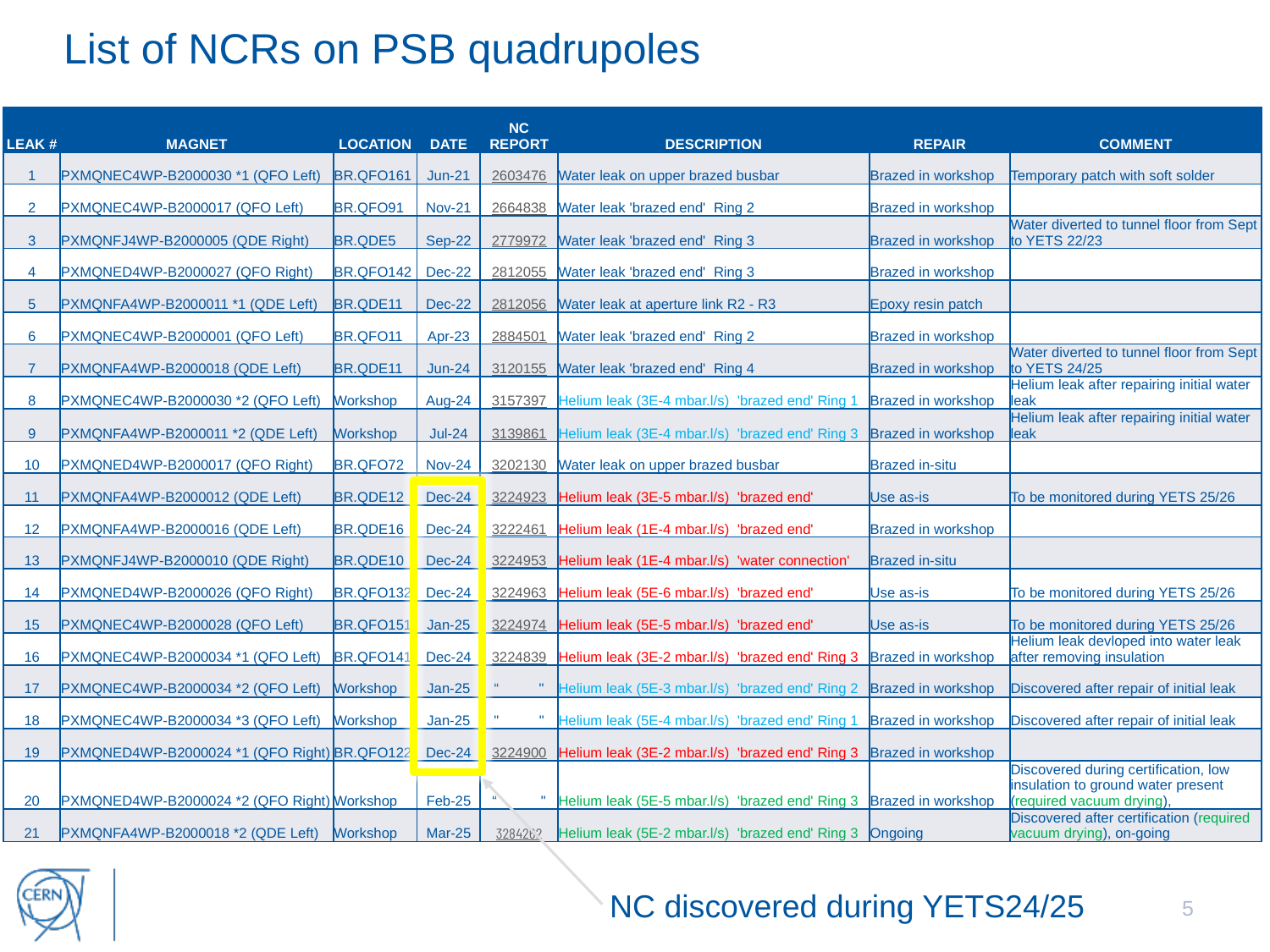

# List of NCRs on PSB quadrupoles
| LEAK # | MAGNET | LOCATION | DATE | NC REPORT | DESCRIPTION | REPAIR | COMMENT |
| --- | --- | --- | --- | --- | --- | --- | --- |
| 1 | PXMQNEC4WP-B2000030 \*1 (QFO Left) | BR.QFO161 | Jun-21 | 2603476 | Water leak on upper brazed busbar | Brazed in workshop | Temporary patch with soft solder |
| 2 | PXMQNEC4WP-B2000017 (QFO Left) | BR.QFO91 | Nov-21 | 2664838 | Water leak 'brazed end' Ring 2 | Brazed in workshop |  |
| 3 | PXMQNFJ4WP-B2000005 (QDE Right) | BR.QDE5 | Sep-22 | 2779972 | Water leak 'brazed end' Ring 3 | Brazed in workshop | Water diverted to tunnel floor from Sept to YETS 22/23 |
| 4 | PXMQNED4WP-B2000027 (QFO Right) | BR.QFO142 | Dec-22 | 2812055 | Water leak 'brazed end' Ring 3 | Brazed in workshop |  |
| 5 | PXMQNFA4WP-B2000011 \*1 (QDE Left) | BR.QDE11 | Dec-22 | 2812056 | Water leak at aperture link R2 - R3 | Epoxy resin patch |  |
| 6 | PXMQNEC4WP-B2000001 (QFO Left) | BR.QFO11 | Apr-23 | 2884501 | Water leak 'brazed end' Ring 2 | Brazed in workshop |  |
| 7 | PXMQNFA4WP-B2000018 (QDE Left) | BR.QDE11 | Jun-24 | 3120155 | Water leak 'brazed end' Ring 4 | Brazed in workshop | Water diverted to tunnel floor from Sept to YETS 24/25 |
| 8 | PXMQNEC4WP-B2000030 \*2 (QFO Left) | Workshop | Aug-24 | 3157397 | Helium leak (3E-4 mbar.l/s) 'brazed end' Ring 1 | Brazed in workshop | Helium leak after repairing initial water leak |
| 9 | PXMQNFA4WP-B2000011 \*2 (QDE Left) | Workshop | Jul-24 | 3139861 | Helium leak (3E-4 mbar.l/s) 'brazed end' Ring 3 | Brazed in workshop | Helium leak after repairing initial water leak |
| 10 | PXMQNED4WP-B2000017 (QFO Right) | BR.QFO72 | Nov-24 | 3202130 | Water leak on upper brazed busbar | Brazed in-situ |  |
| 11 | PXMQNFA4WP-B2000012 (QDE Left) | BR.QDE12 | Dec-24 | 3224923 | Helium leak (3E-5 mbar.l/s) 'brazed end' | Use as-is | To be monitored during YETS 25/26 |
| 12 | PXMQNFA4WP-B2000016 (QDE Left) | BR.QDE16 | Dec-24 | 3222461 | Helium leak (1E-4 mbar.l/s) 'brazed end' | Brazed in workshop |  |
| 13 | PXMQNFJ4WP-B2000010 (QDE Right) | BR.QDE10 | Dec-24 | 3224953 | Helium leak (1E-4 mbar.l/s) 'water connection' | Brazed in-situ |  |
| 14 | PXMQNED4WP-B2000026 (QFO Right) | BR.QFO132 | Dec-24 | 3224963 | Helium leak (5E-6 mbar.l/s) 'brazed end' | Use as-is | To be monitored during YETS 25/26 |
| 15 | PXMQNEC4WP-B2000028 (QFO Left) | BR.QFO151 | Jan-25 | 3224974 | Helium leak (5E-5 mbar.l/s) 'brazed end' | Use as-is | To be monitored during YETS 25/26 |
| 16 | PXMQNEC4WP-B2000034 \*1 (QFO Left) | BR.QFO141 | Dec-24 | 3224839 | Helium leak (3E-2 mbar.l/s) 'brazed end' Ring 3 | Brazed in workshop | Helium leak devloped into water leak after removing insulation |
| 17 | PXMQNEC4WP-B2000034 \*2 (QFO Left) | Workshop | Jan-25 | “ " | Helium leak (5E-3 mbar.l/s) 'brazed end' Ring 2 | Brazed in workshop | Discovered after repair of initial leak |
| 18 | PXMQNEC4WP-B2000034 \*3 (QFO Left) | Workshop | Jan-25 | " " | Helium leak (5E-4 mbar.l/s) 'brazed end' Ring 1 | Brazed in workshop | Discovered after repair of initial leak |
| 19 | PXMQNED4WP-B2000024 \*1 (QFO Right) | BR.QFO122 | Dec-24 | 3224900 | Helium leak (3E-2 mbar.l/s) 'brazed end' Ring 3 | Brazed in workshop |  |
| 20 | PXMQNED4WP-B2000024 \*2 (QFO Right) | Workshop | Feb-25 | “ " | Helium leak (5E-5 mbar.l/s) 'brazed end' Ring 3 | Brazed in workshop | Discovered during certification, low insulation to ground water present (required vacuum drying), |
| 21 | PXMQNFA4WP-B2000018 \*2 (QDE Left) | Workshop | Mar-25 | 3284262 | Helium leak (5E-2 mbar.l/s) 'brazed end' Ring 3 | Ongoing | Discovered after certification (required vacuum drying), on-going |

NC discovered during YETS24/25
5